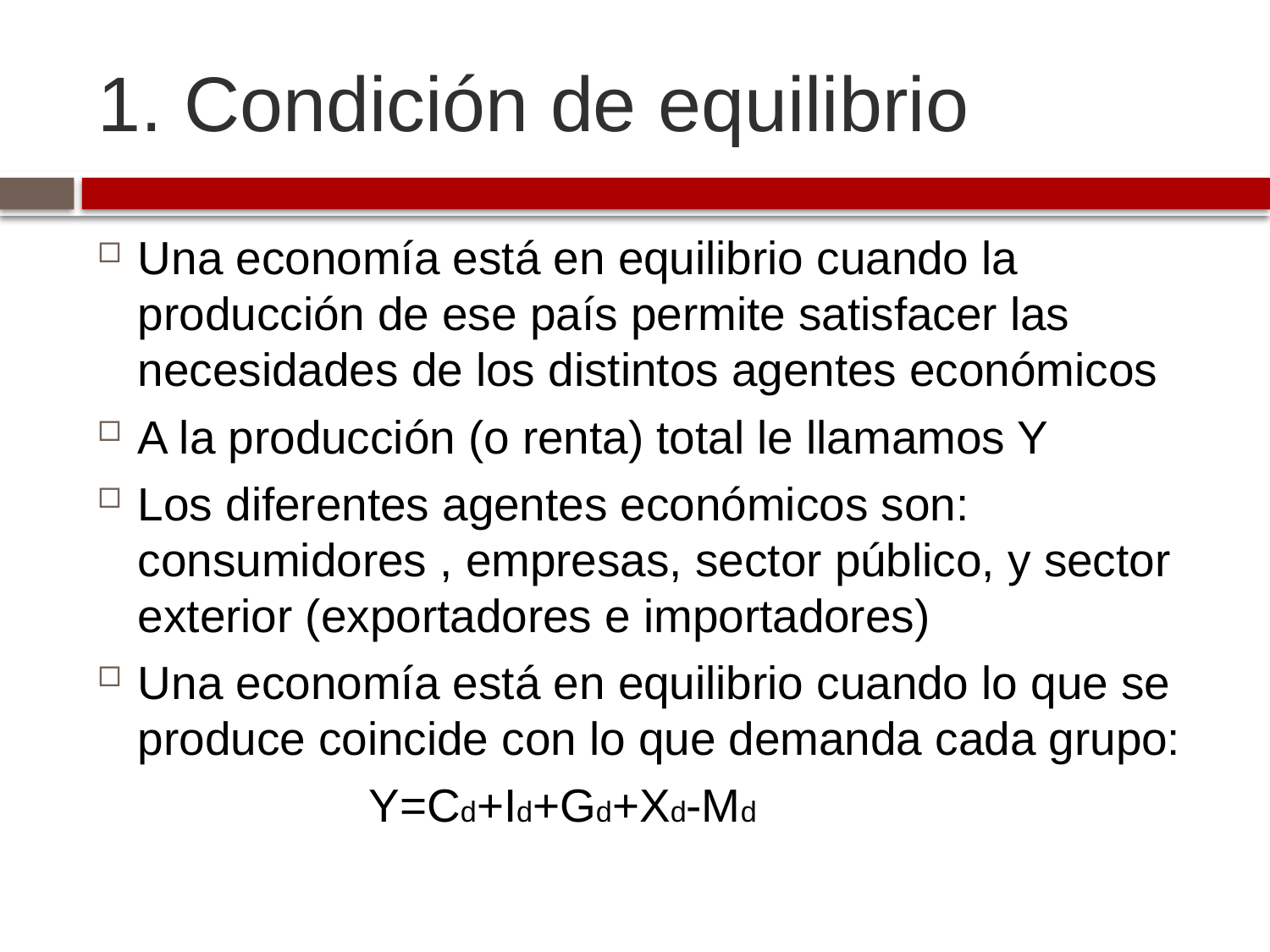

# 1. Condición de equilibrio
Una economía está en equilibrio cuando la producción de ese país permite satisfacer las necesidades de los distintos agentes económicos
A la producción (o renta) total le llamamos Y
Los diferentes agentes económicos son: consumidores , empresas, sector público, y sector exterior (exportadores e importadores)
Una economía está en equilibrio cuando lo que se produce coincide con lo que demanda cada grupo:
                     Y=Cd+Id+Gd+Xd-Md